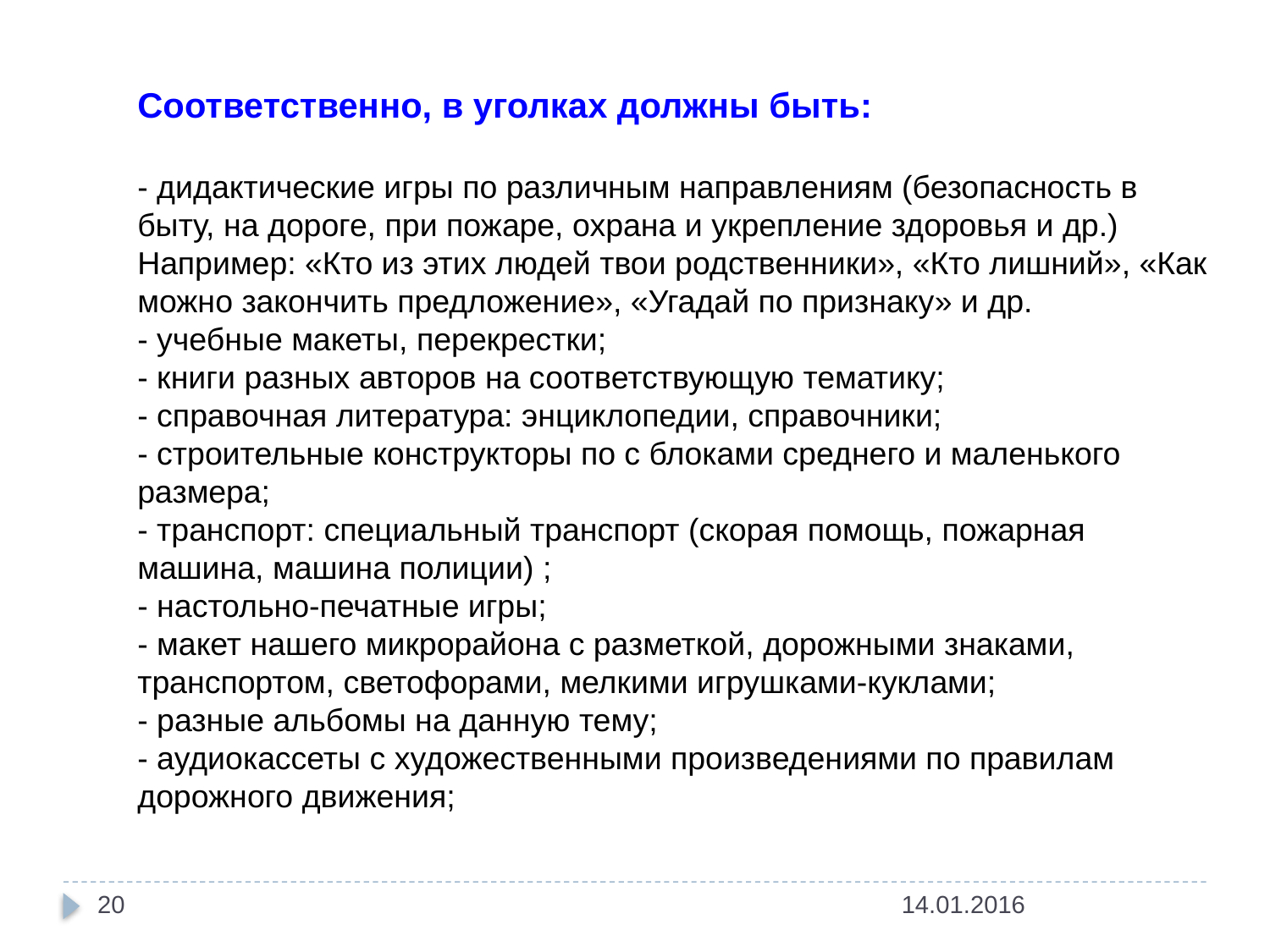

Соответственно, в уголках должны быть:

- дидактические игры по различным направлениям (безопасность в быту, на дороге, при пожаре, охрана и укрепление здоровья и др.) Например: «Кто из этих людей твои родственники», «Кто лишний», «Как можно закончить предложение», «Угадай по признаку» и др.
- учебные макеты, перекрестки;
- книги разных авторов на соответствующую тематику;
- справочная литература: энциклопедии, справочники;
- строительные конструкторы по с блоками среднего и маленького размера;
- транспорт: специальный транспорт (скорая помощь, пожарная машина, машина полиции) ;
- настольно-печатные игры;
- макет нашего микрорайона с разметкой, дорожными знаками, транспортом, светофорами, мелкими игрушками-куклами;
- разные альбомы на данную тему;
- аудиокассеты с художественными произведениями по правилам дорожного движения;

20
14.01.2016